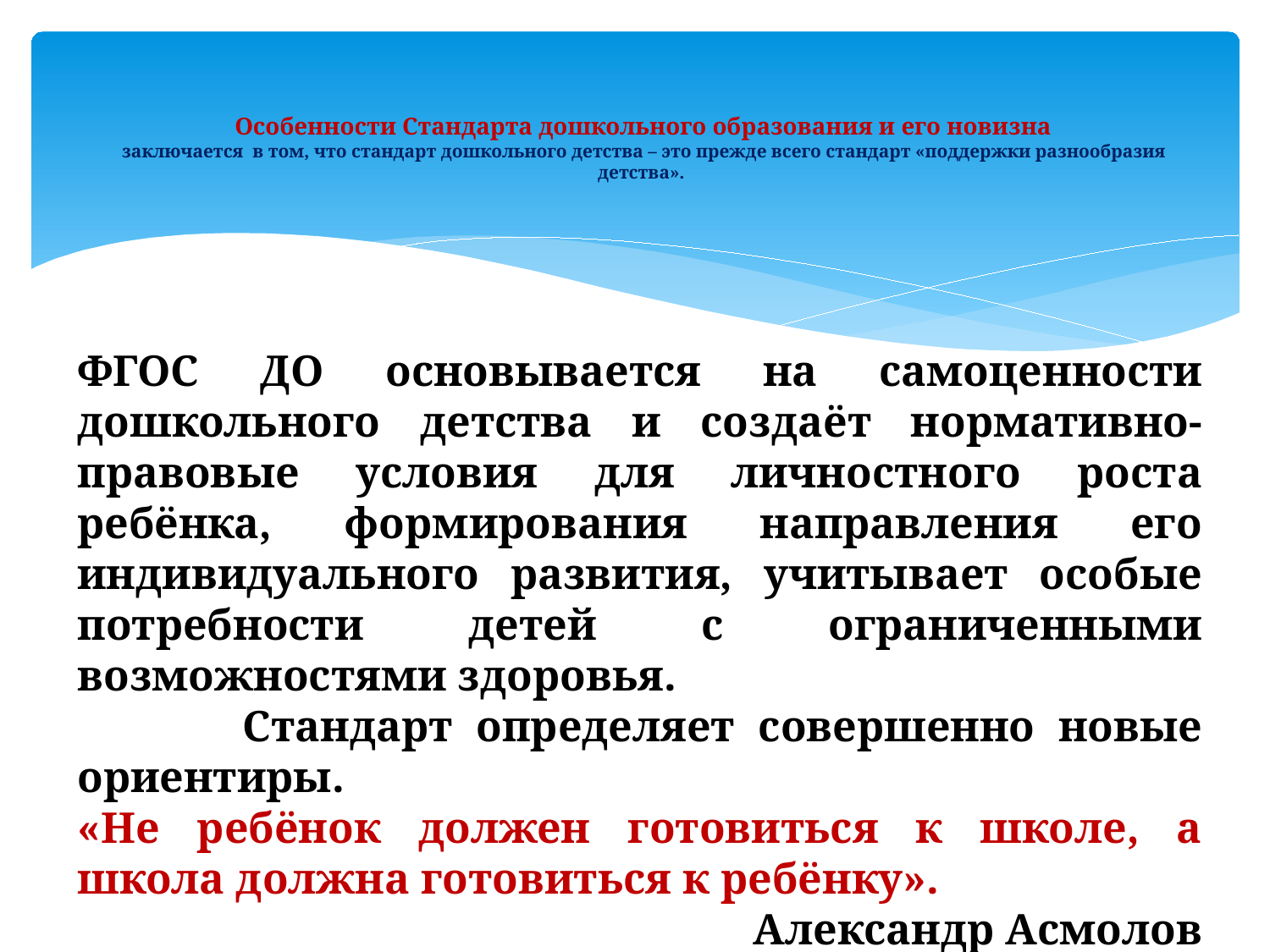

# Особенности Стандарта дошкольного образования и его новизна заключается  в том, что стандарт дошкольного детства – это прежде всего стандарт «поддержки разнообразия детства».

ФГОС ДО основывается на самоценности дошкольного детства и создаёт нормативно-правовые условия для личностного роста ребёнка, формирования направления его индивидуального развития, учитывает особые потребности детей с ограниченными возможностями здоровья.
       Стандарт определяет совершенно новые ориентиры.
«Не ребёнок должен готовиться к школе, а школа должна готовиться к ребёнку».
Александр Асмолов